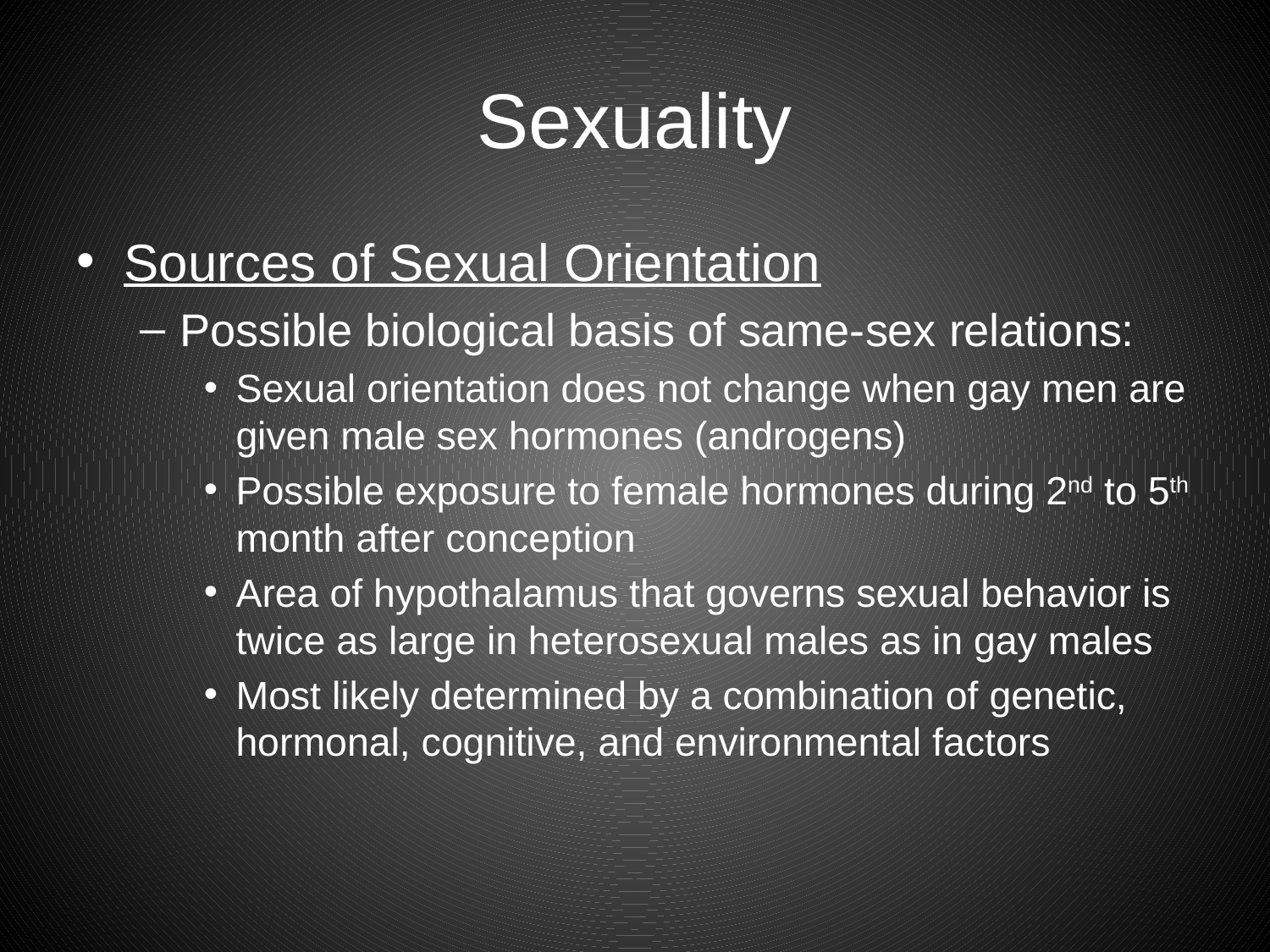

# Sexuality
Sources of Sexual Orientation
Possible biological basis of same-sex relations:
Sexual orientation does not change when gay men are given male sex hormones (androgens)
Possible exposure to female hormones during 2nd to 5th month after conception
Area of hypothalamus that governs sexual behavior is twice as large in heterosexual males as in gay males
Most likely determined by a combination of genetic, hormonal, cognitive, and environmental factors